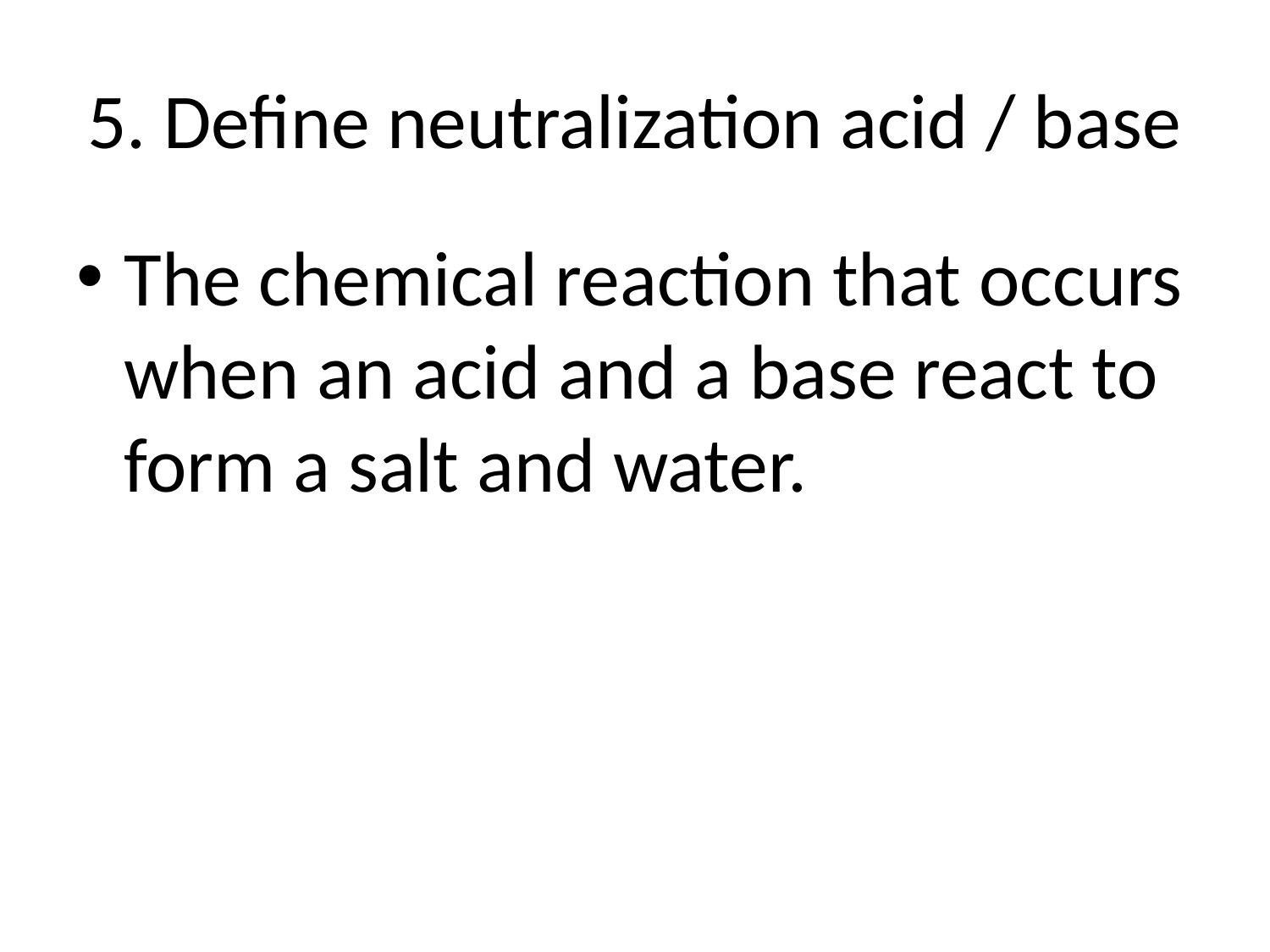

# 5. Define neutralization acid / base
The chemical reaction that occurs when an acid and a base react to form a salt and water.